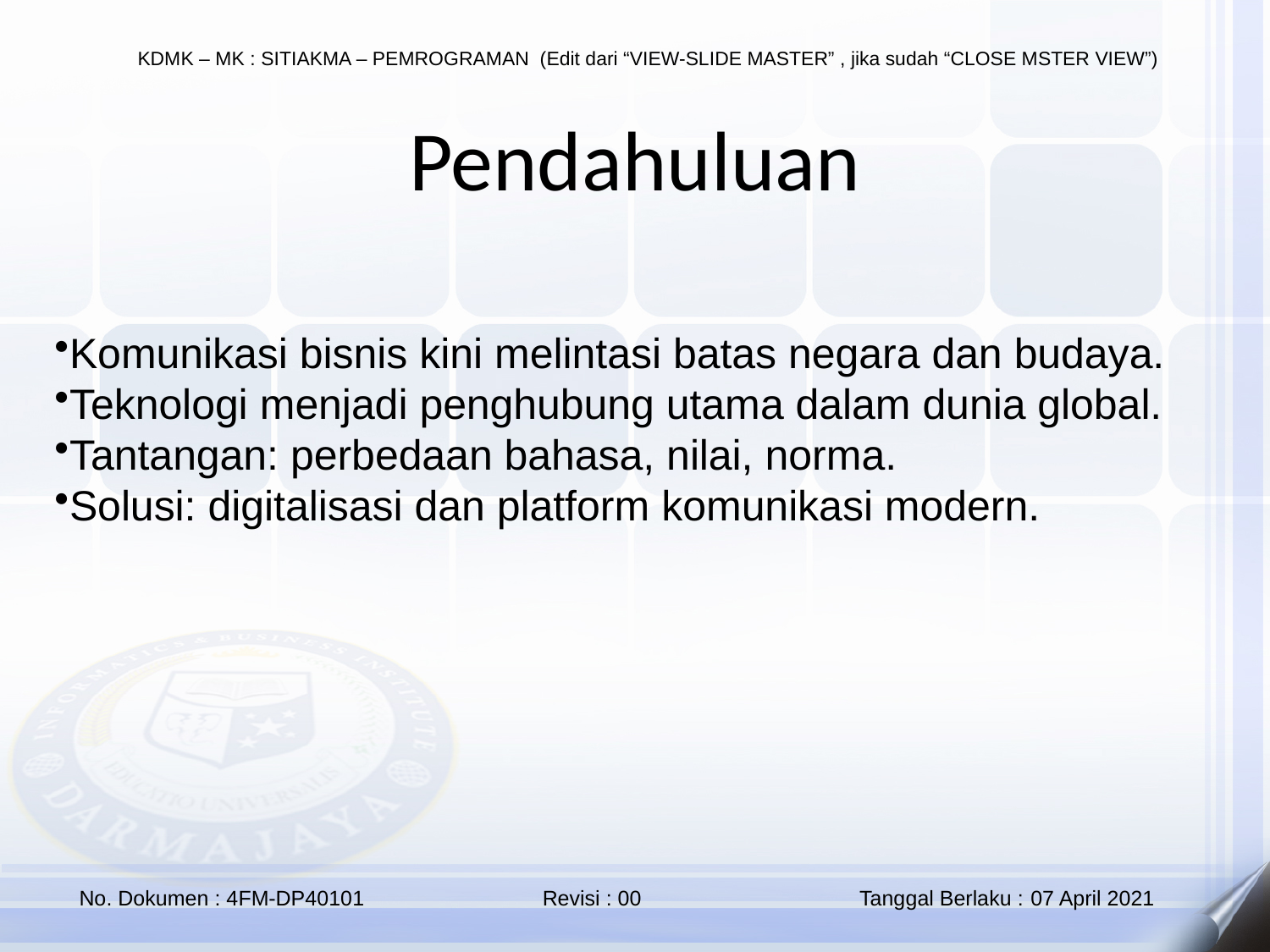

Pendahuluan

Komunikasi bisnis kini melintasi batas negara dan budaya.
Teknologi menjadi penghubung utama dalam dunia global.
Tantangan: perbedaan bahasa, nilai, norma.
Solusi: digitalisasi dan platform komunikasi modern.